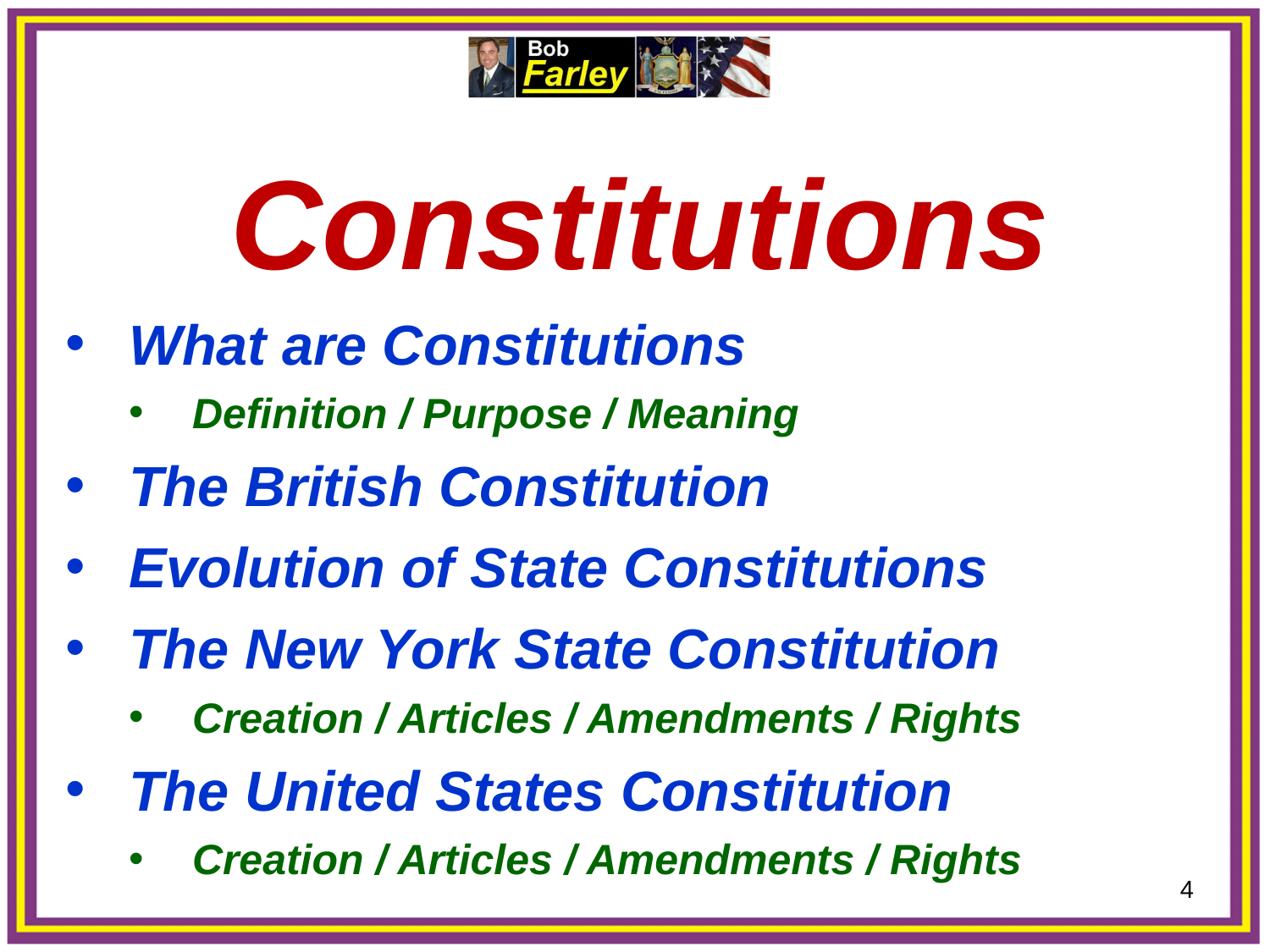

Constitutions
What are Constitutions
Definition / Purpose / Meaning
The British Constitution
Evolution of State Constitutions
The New York State Constitution
Creation / Articles / Amendments / Rights
The United States Constitution
Creation / Articles / Amendments / Rights

4